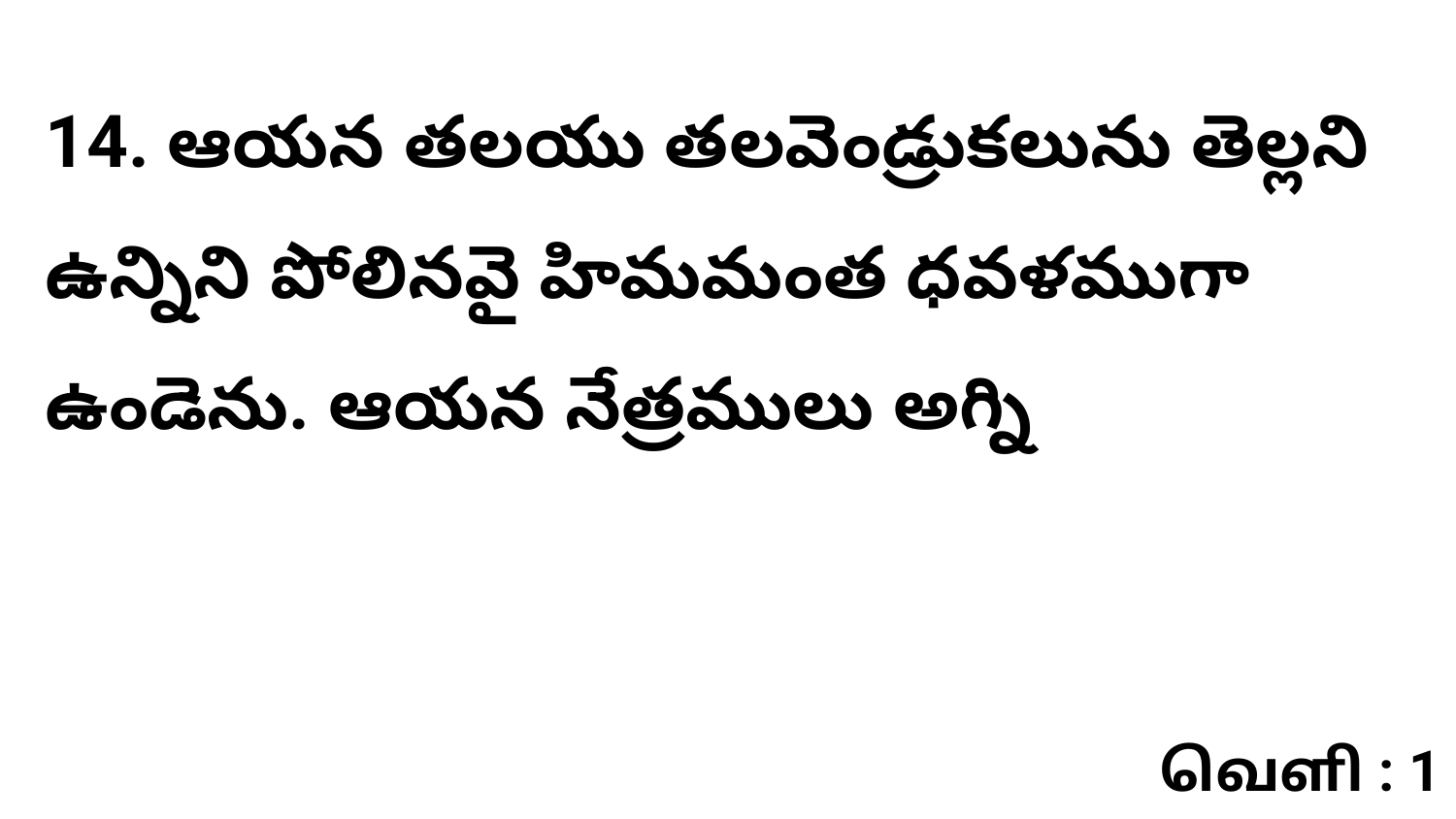

14. ఆయన తలయు తలవెండ్రుకలును తెల్లని ఉన్నిని పోలినవై హిమమంత ధవళముగా ఉండెను. ఆయన నేత్రములు అగ్ని
வெளி : 1